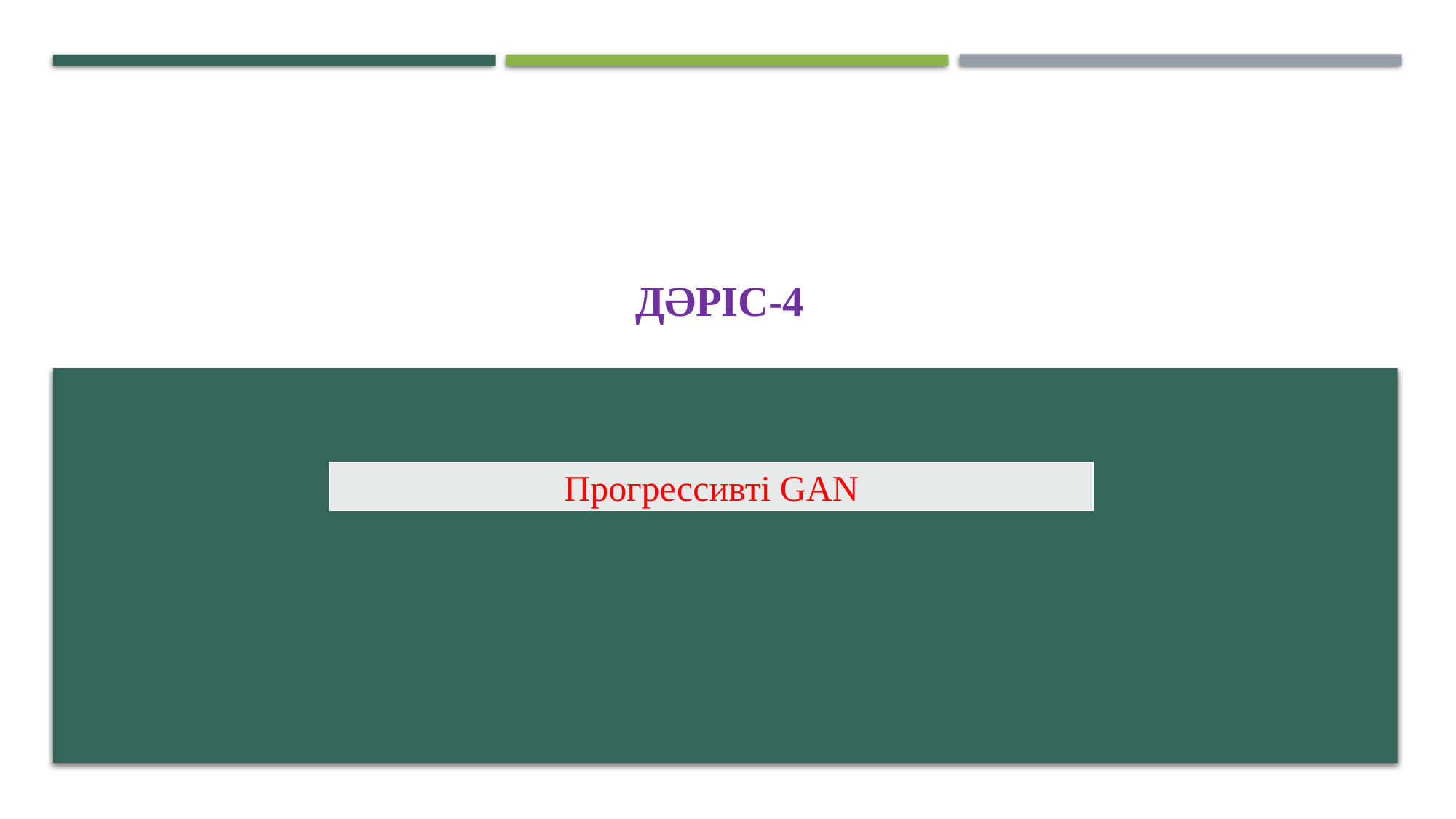

# Дәріс-4
| Прогрессивті GAN |
| --- |